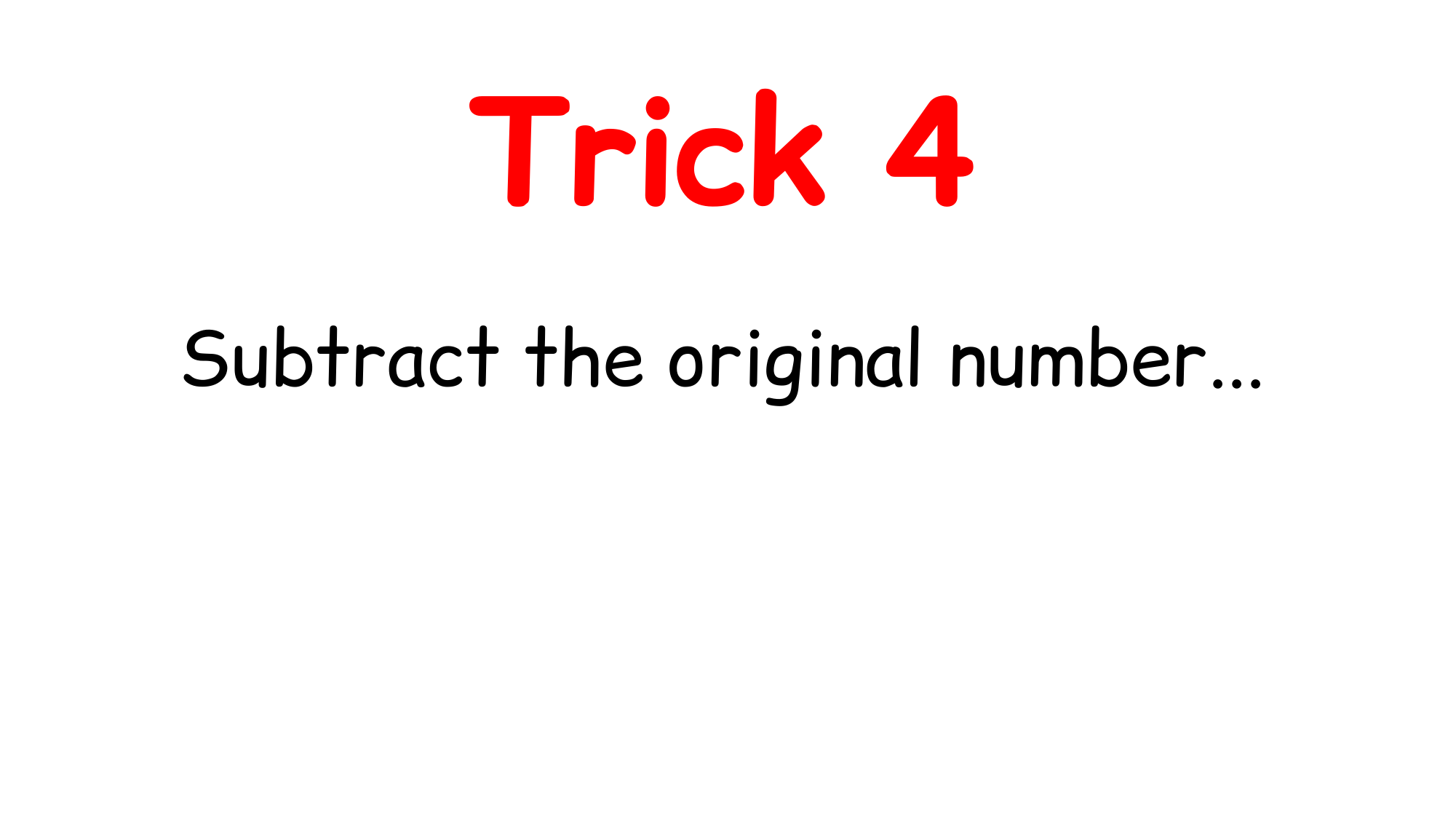

# Trick 4
Subtract the original number...